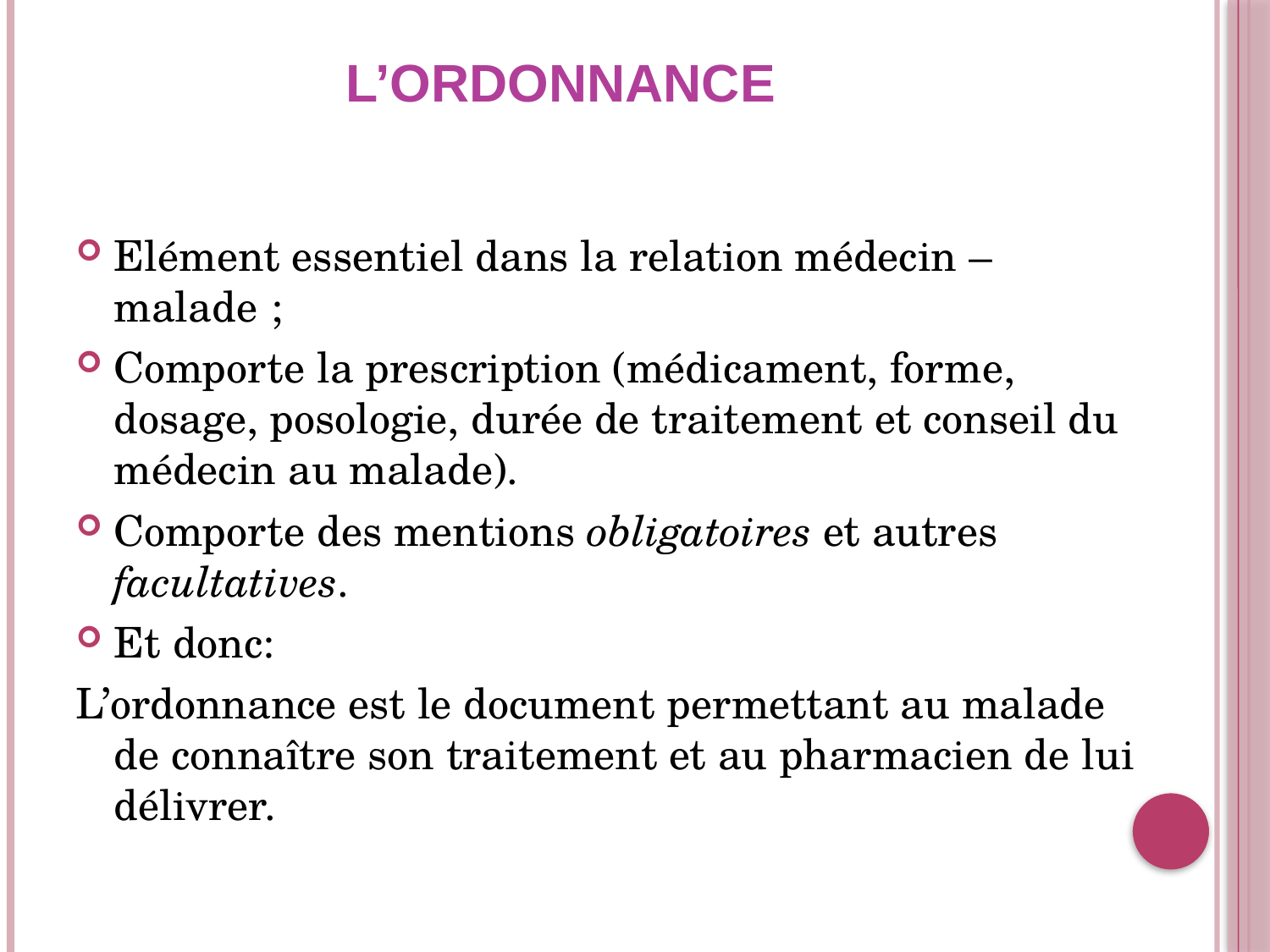

# L’ordonnance
Elément essentiel dans la relation médecin – malade ;
Comporte la prescription (médicament, forme, dosage, posologie, durée de traitement et conseil du médecin au malade).
Comporte des mentions obligatoires et autres facultatives.
Et donc:
L’ordonnance est le document permettant au malade de connaître son traitement et au pharmacien de lui délivrer.